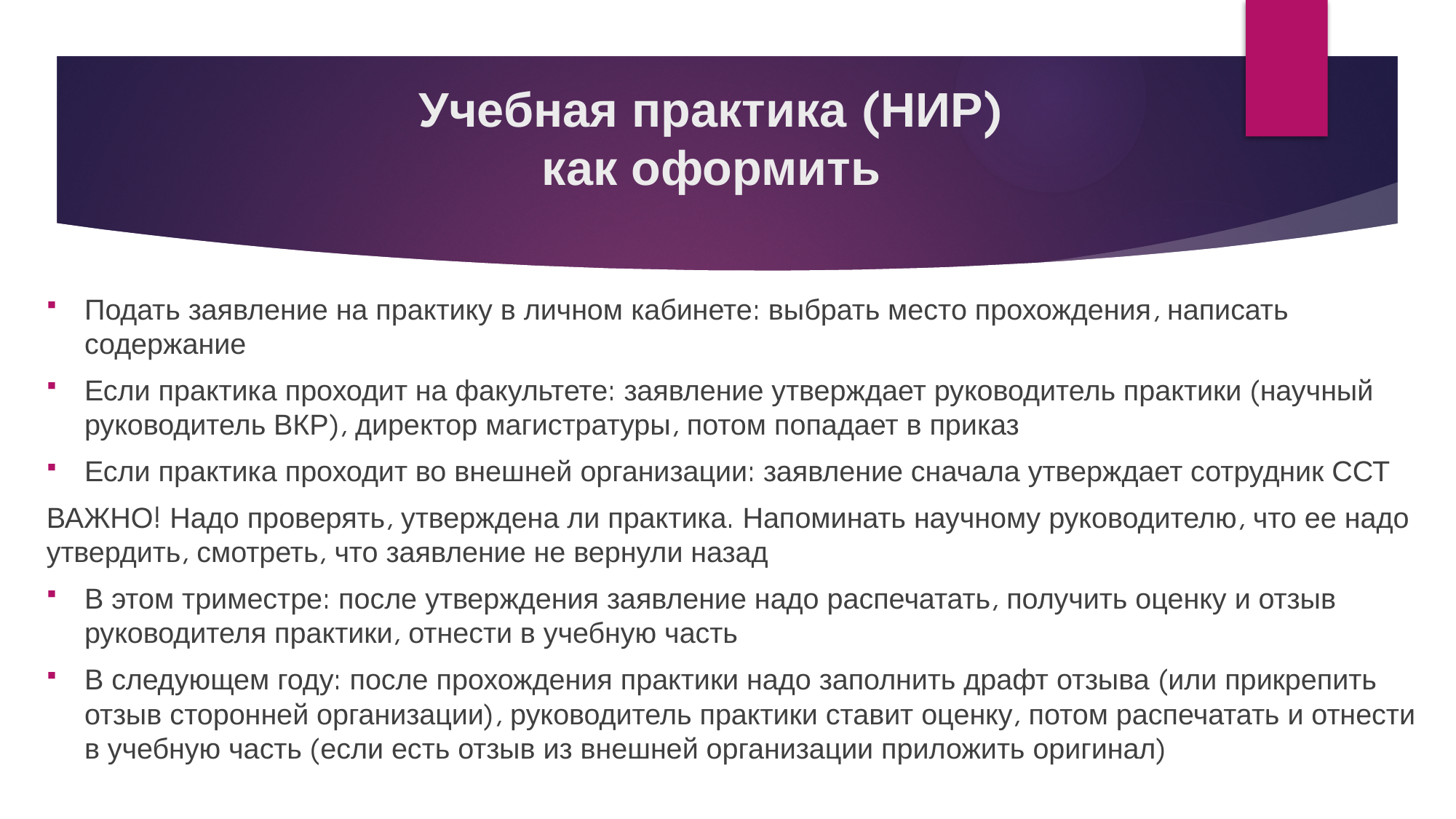

# Учебная практика (НИР) как оформить
Подать заявление на практику в личном кабинете: выбрать место прохождения, написать содержание
Если практика проходит на факультете: заявление утверждает руководитель практики (научный руководитель ВКР), директор магистратуры, потом попадает в приказ
Если практика проходит во внешней организации: заявление сначала утверждает сотрудник ССТ
ВАЖНО! Надо проверять, утверждена ли практика. Напоминать научному руководителю, что ее надо утвердить, смотреть, что заявление не вернули назад
В этом триместре: после утверждения заявление надо распечатать, получить оценку и отзыв руководителя практики, отнести в учебную часть
В следующем году: после прохождения практики надо заполнить драфт отзыва (или прикрепить отзыв сторонней организации), руководитель практики ставит оценку, потом распечатать и отнести в учебную часть (если есть отзыв из внешней организации приложить оригинал)